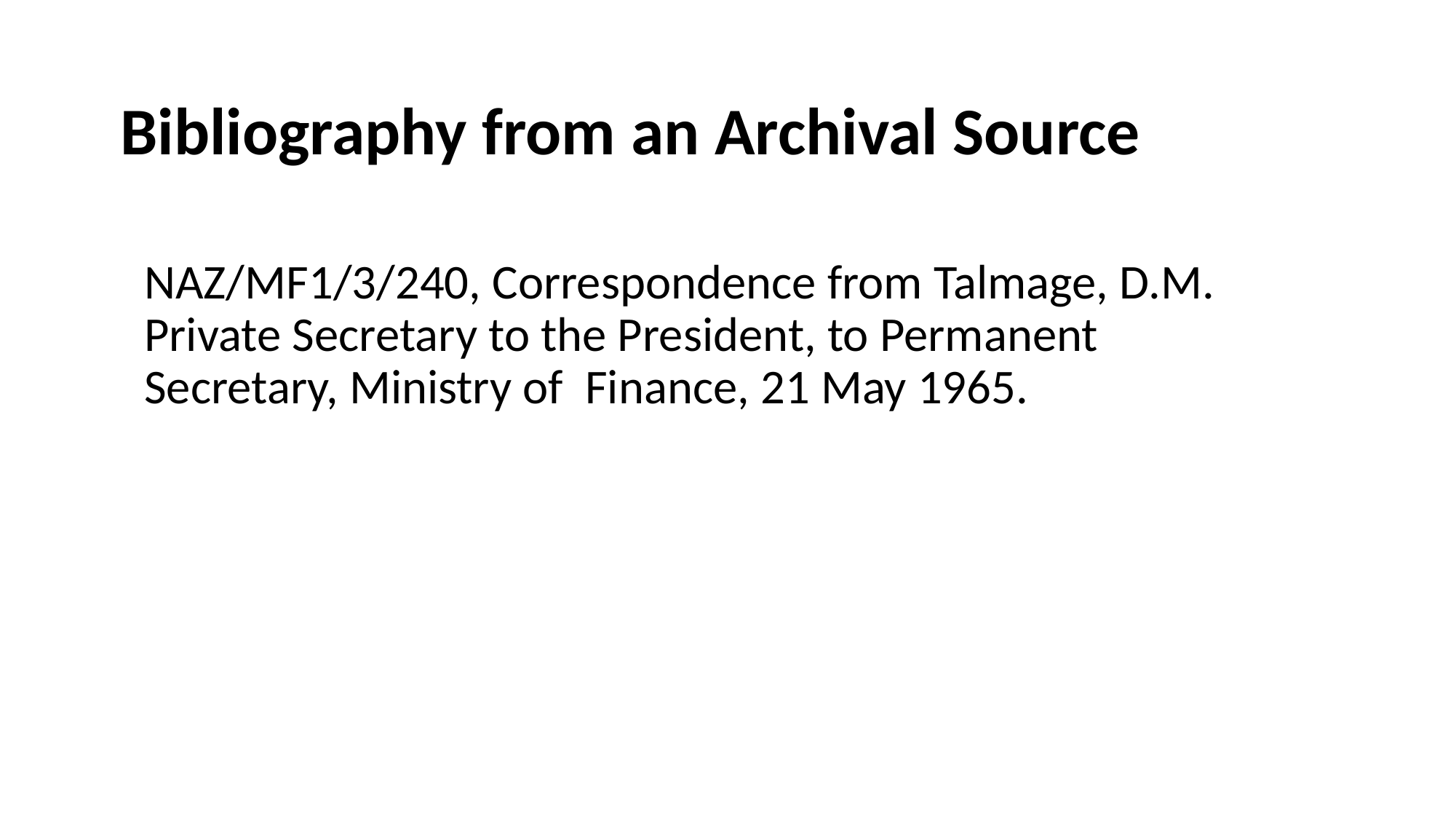

# Bibliography from an Archival Source
NAZ/MF1/3/240, Correspondence from Talmage, D.M. Private Secretary to the President, to Permanent Secretary, Ministry of  Finance, 21 May 1965.